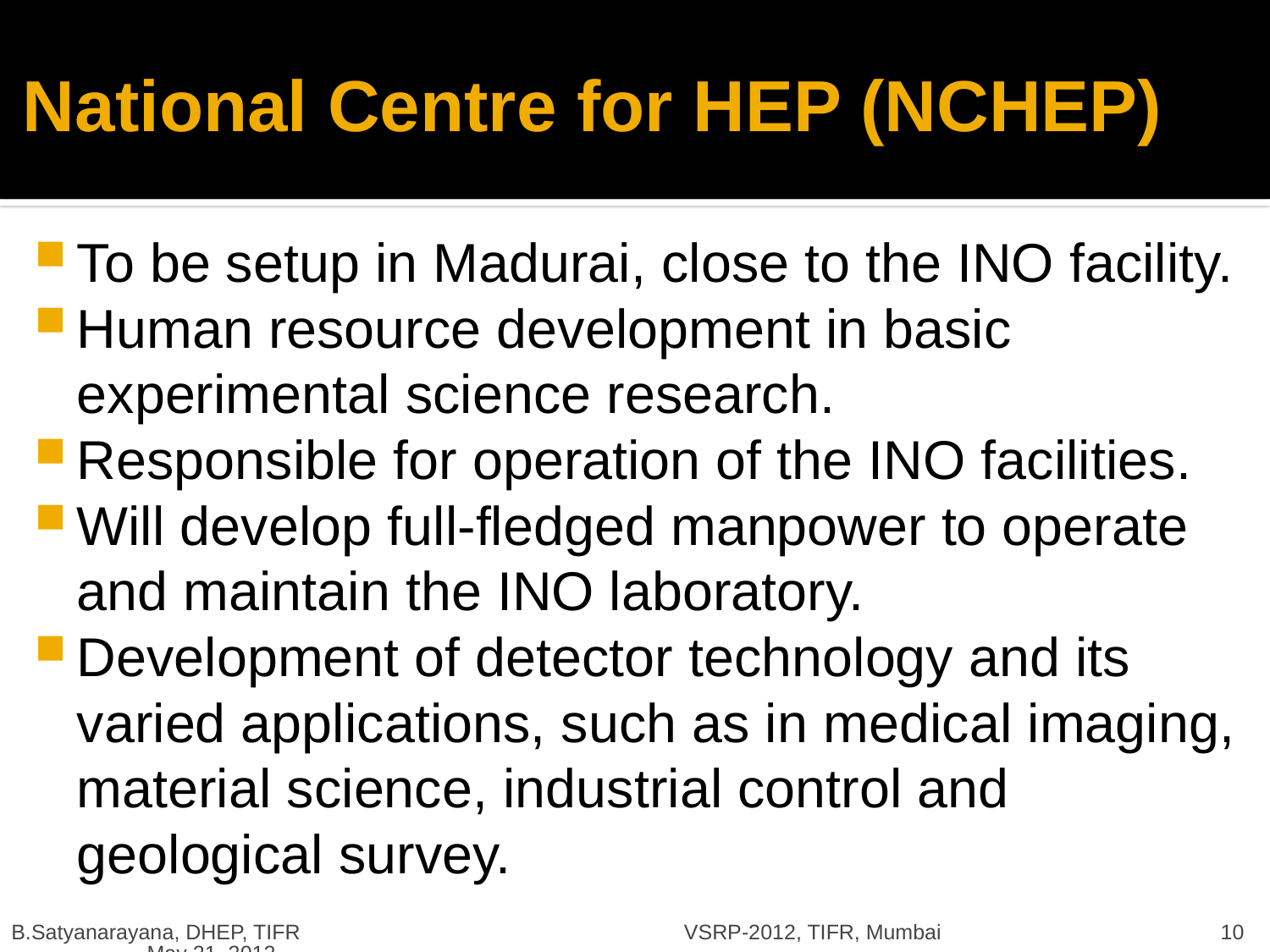

# National Centre for HEP (NCHEP)
To be setup in Madurai, close to the INO facility.
Human resource development in basic experimental science research.
Responsible for operation of the INO facilities.
Will develop full-fledged manpower to operate and maintain the INO laboratory.
Development of detector technology and its varied applications, such as in medical imaging, material science, industrial control and geological survey.

B.Satyanarayana, DHEP, TIFR                                                                 VSRP-2012, TIFR, Mumbai                                                                 May 21, 2012
10